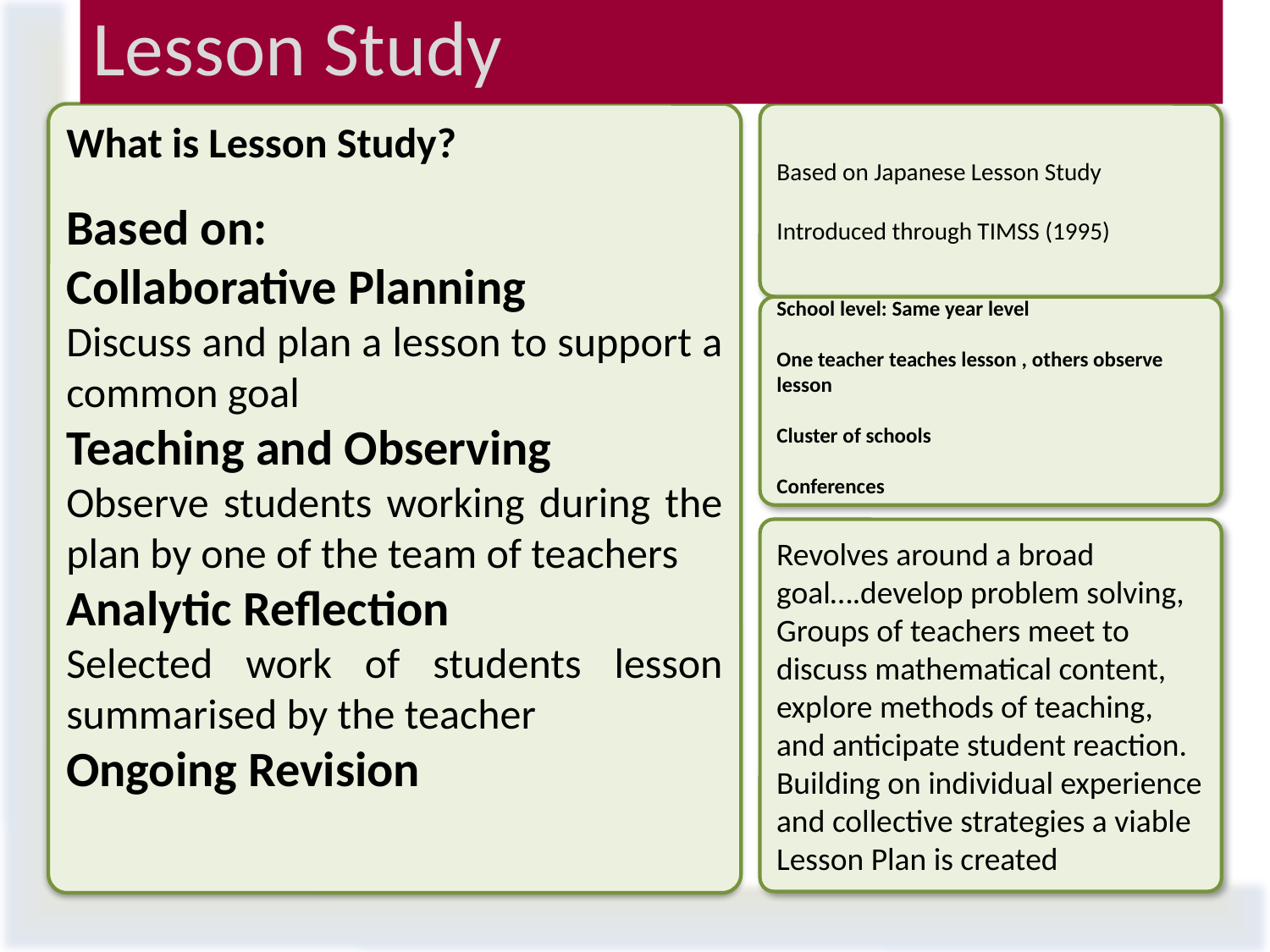

# Lesson Study
What is Lesson Study?

Based on:
Collaborative Planning
Discuss and plan a lesson to support a common goal
Teaching and Observing
Observe students working during the plan by one of the team of teachers
Analytic Reflection
Selected work of students lesson summarised by the teacher
Ongoing Revision

Based on Japanese Lesson Study

Introduced through TIMSS (1995)

School level: Same year level

One teacher teaches lesson , others observe lesson

Cluster of schools

Conferences

Revolves around a broad goal….develop problem solving, Groups of teachers meet to discuss mathematical content, explore methods of teaching, and anticipate student reaction. Building on individual experience and collective strategies a viable Lesson Plan is created